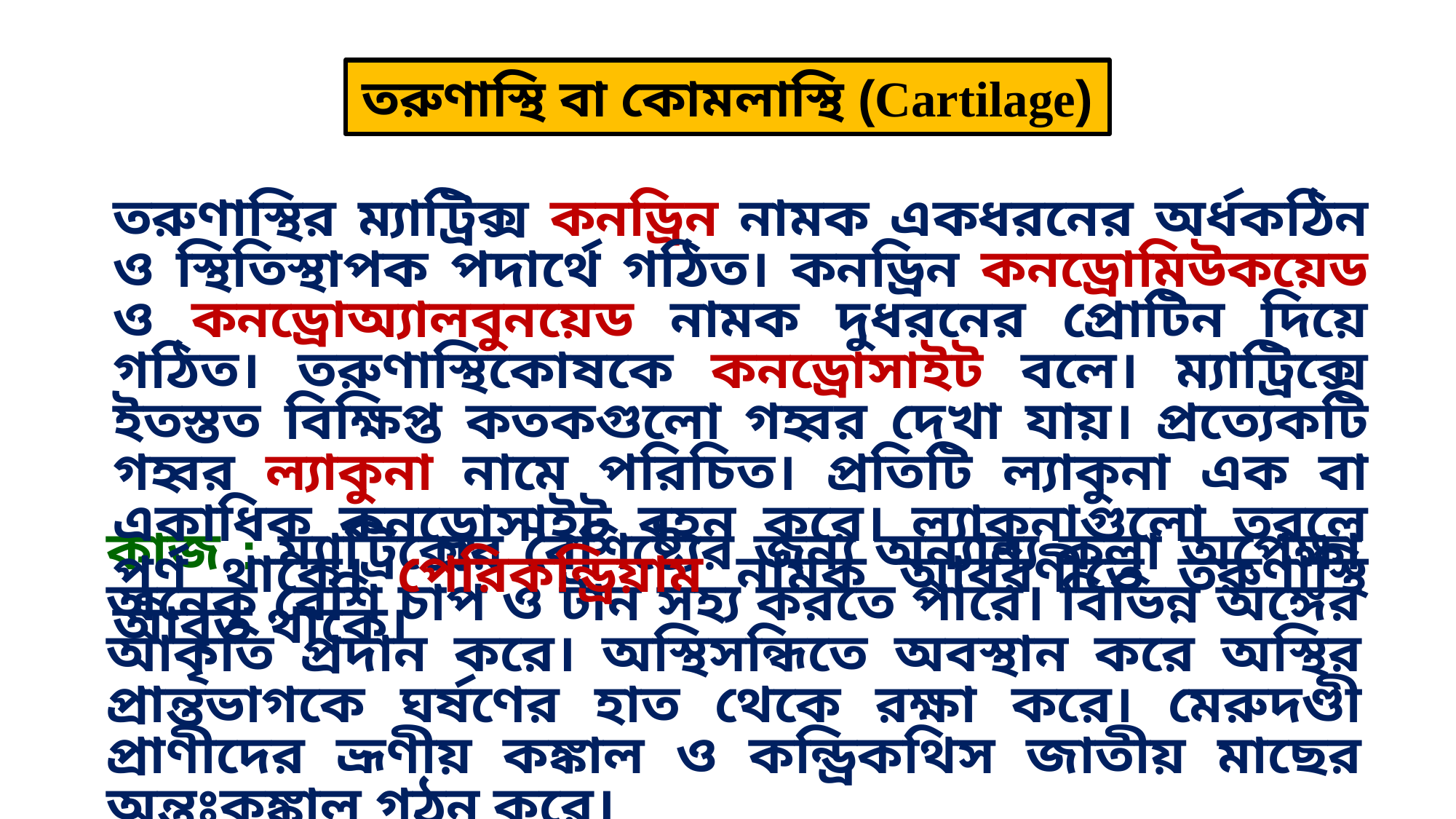

তরুণাস্থি বা কোমলাস্থি (Cartilage)
তরুণাস্থির ম্যাট্রিক্স কনড্রিন নামক একধরনের অর্ধকঠিন ও স্থিতিস্থাপক পদার্থে গঠিত। কনড্রিন কনড্রোমিউকয়েড ও কনড্রোঅ্যালবুনয়েড নামক দুধরনের প্রোটিন দিয়ে গঠিত। তরুণাস্থিকোষকে কনড্রোসাইট বলে। ম্যাট্রিক্সে ইতস্তত বিক্ষিপ্ত কতকগুলো গহ্বর দেখা যায়। প্রত্যেকটি গহ্বর ল্যাকুনা নামে পরিচিত। প্রতিটি ল্যাকুনা এক বা একাধিক কনড্রোসাইট বহন করে। ল্যাকুনাগুলো তরলে পূর্ণ থাকে। পেরিকন্ড্রিয়াম নামক আবরণীতে তরুণাস্থি আবৃত থাকে।
কাজ : ম্যাট্রিক্সের বৈশিষ্ট্যের জন্য অন্যান্য কলা অপেক্ষা অনেক বেশি চাপ ও টান সহ্য করতে পারে। বিভিন্ন অঙ্গের আকৃতি প্রদান করে। অস্থিসন্ধিতে অবস্থান করে অস্থির প্রান্তভাগকে ঘর্ষণের হাত থেকে রক্ষা করে। মেরুদণ্ডী প্রাণীদের ভ্রূণীয় কঙ্কাল ও কন্ড্রিকথিস জাতীয় মাছের অন্তঃকঙ্কাল গঠন করে।